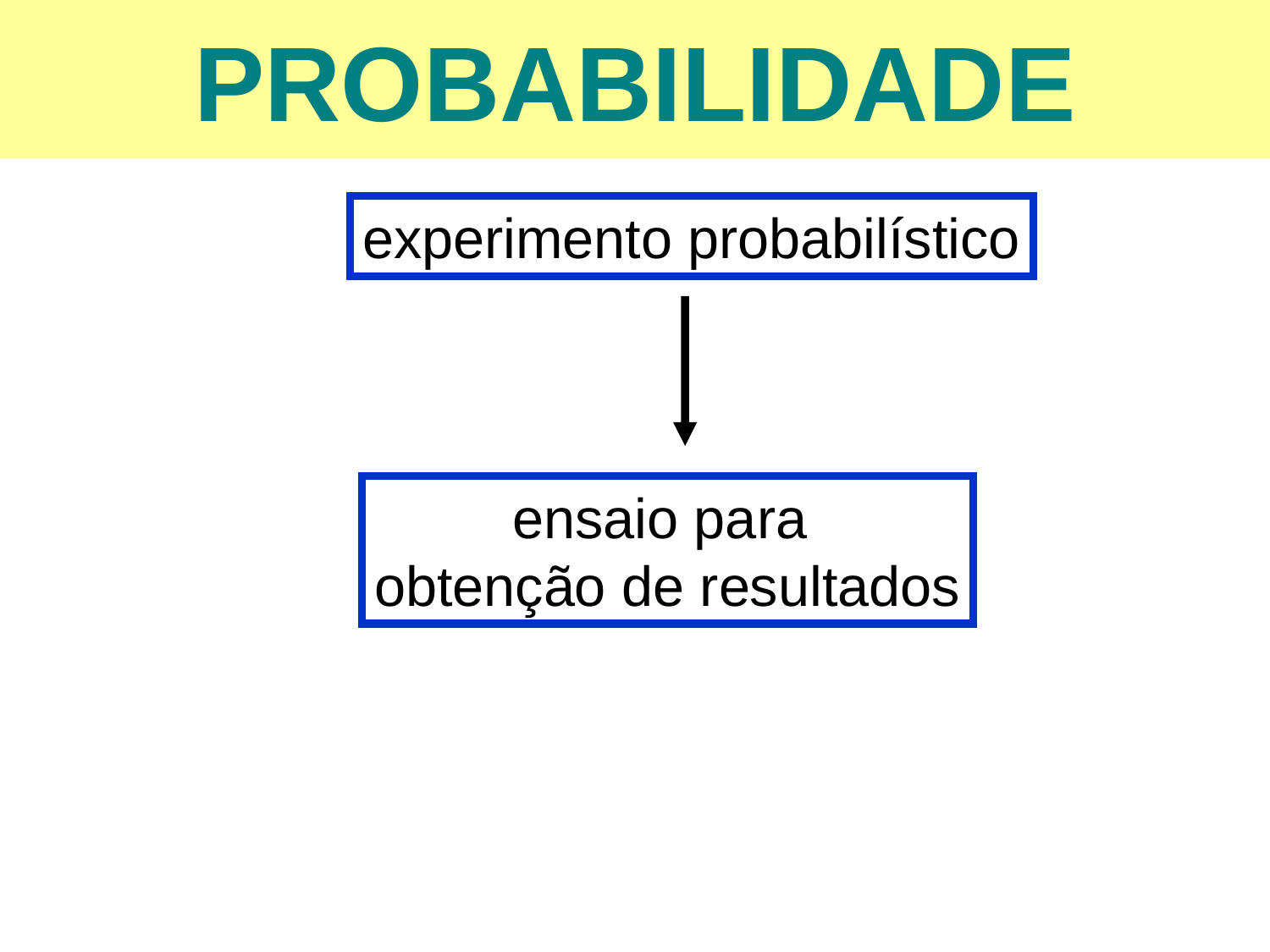

PROBABILIDADE
experimento probabilístico

ensaio para
obtenção de resultados